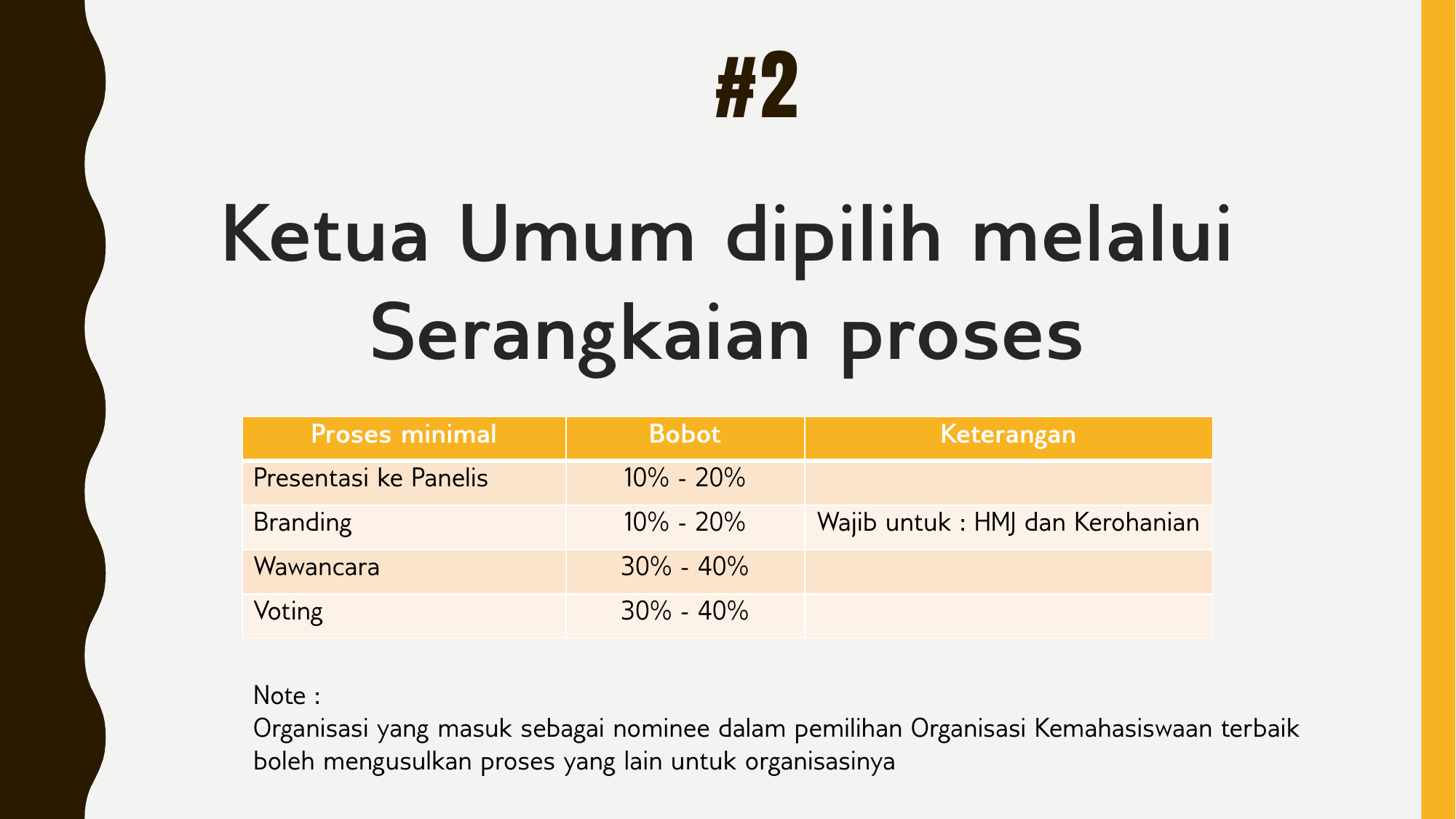

# #2
Ketua Umum dipilih melalui
Serangkaian proses
| Proses minimal | Bobot | Keterangan |
| --- | --- | --- |
| Presentasi ke Panelis | 10% - 20% |  |
| Branding | 10% - 20% | Wajib untuk : HMJ dan Kerohanian |
| Wawancara | 30% - 40% |  |
| Voting | 30% - 40% |  |
Note :
Organisasi yang masuk sebagai nominee dalam pemilihan Organisasi Kemahasiswaan terbaik boleh mengusulkan proses yang lain untuk organisasinya